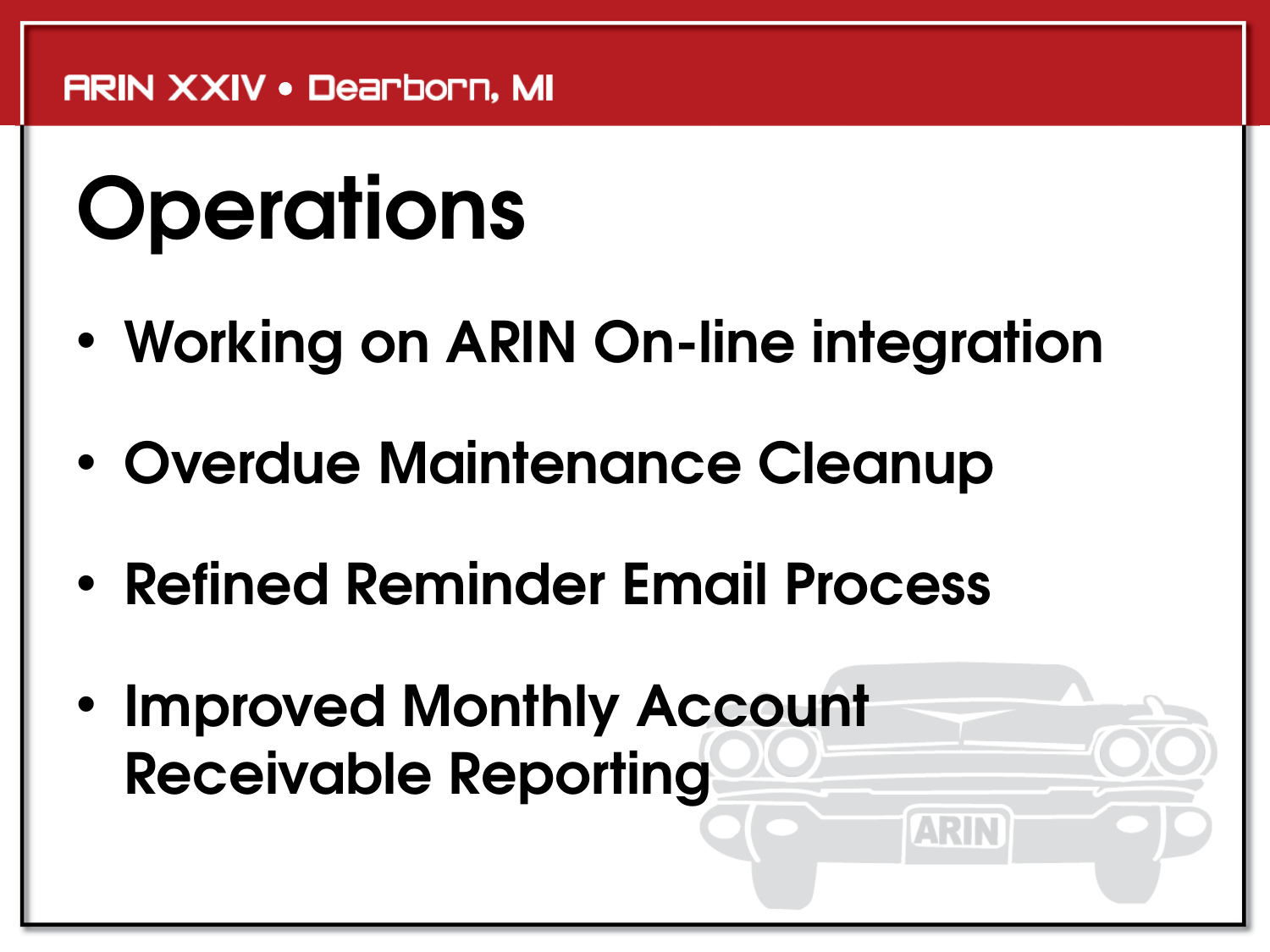

# Operations
Working on ARIN On-line integration
Overdue Maintenance Cleanup
Refined Reminder Email Process
Improved Monthly Account Receivable Reporting